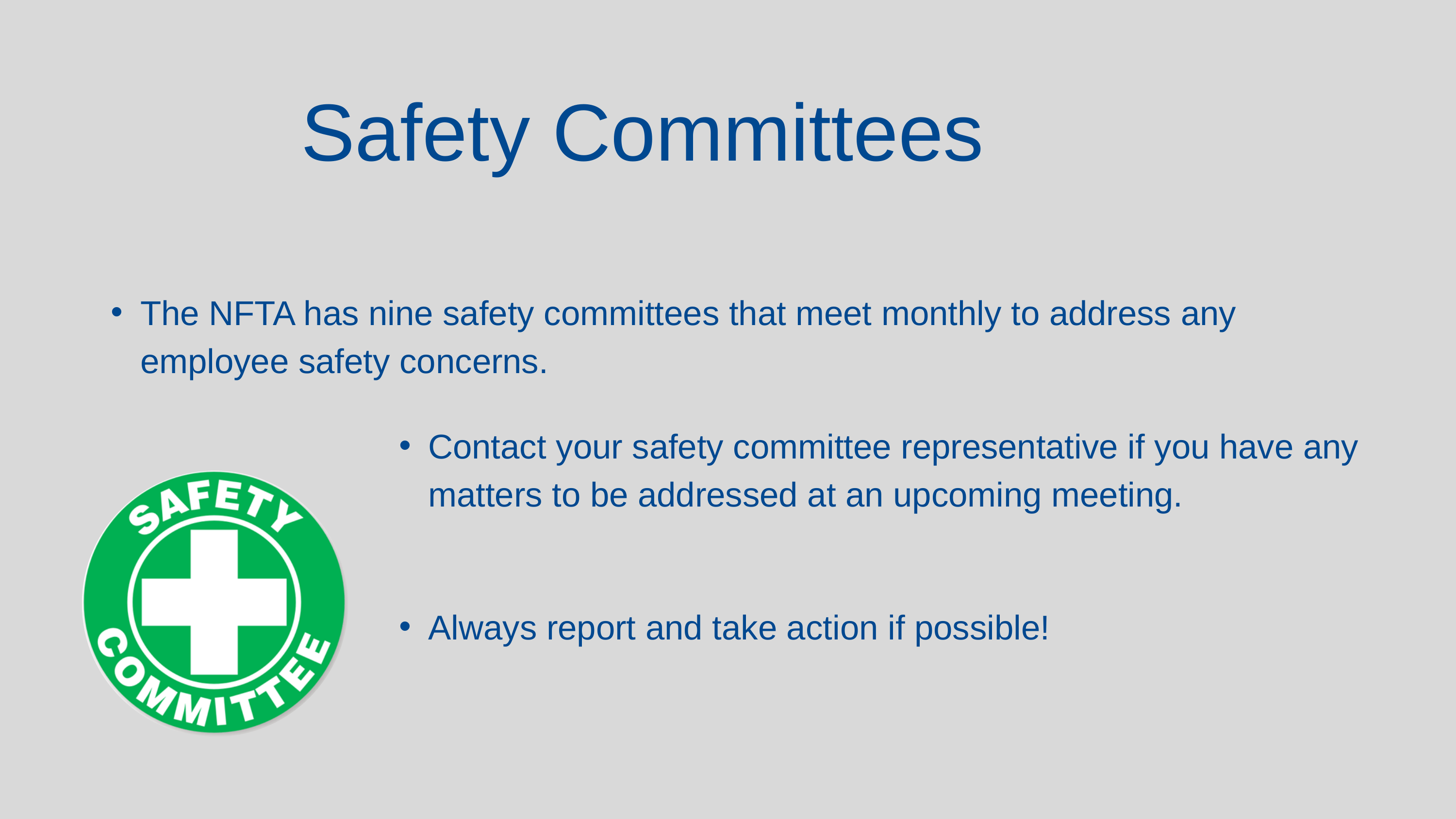

Safety Committees
The NFTA has nine safety committees that meet monthly to address any employee safety concerns.
Contact your safety committee representative if you have any matters to be addressed at an upcoming meeting.

Always report and take action if possible!